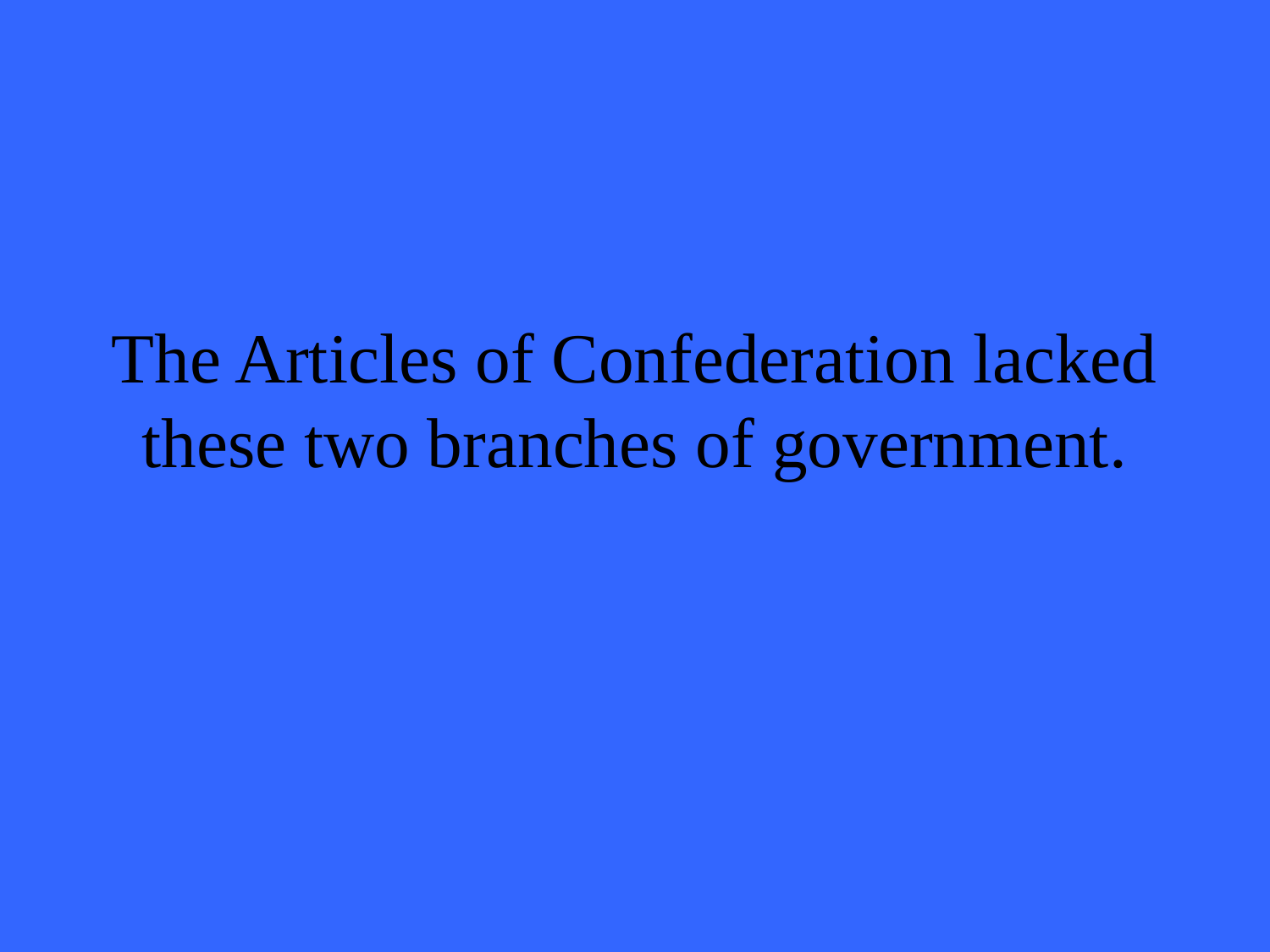

# The Articles of Confederation lacked these two branches of government.